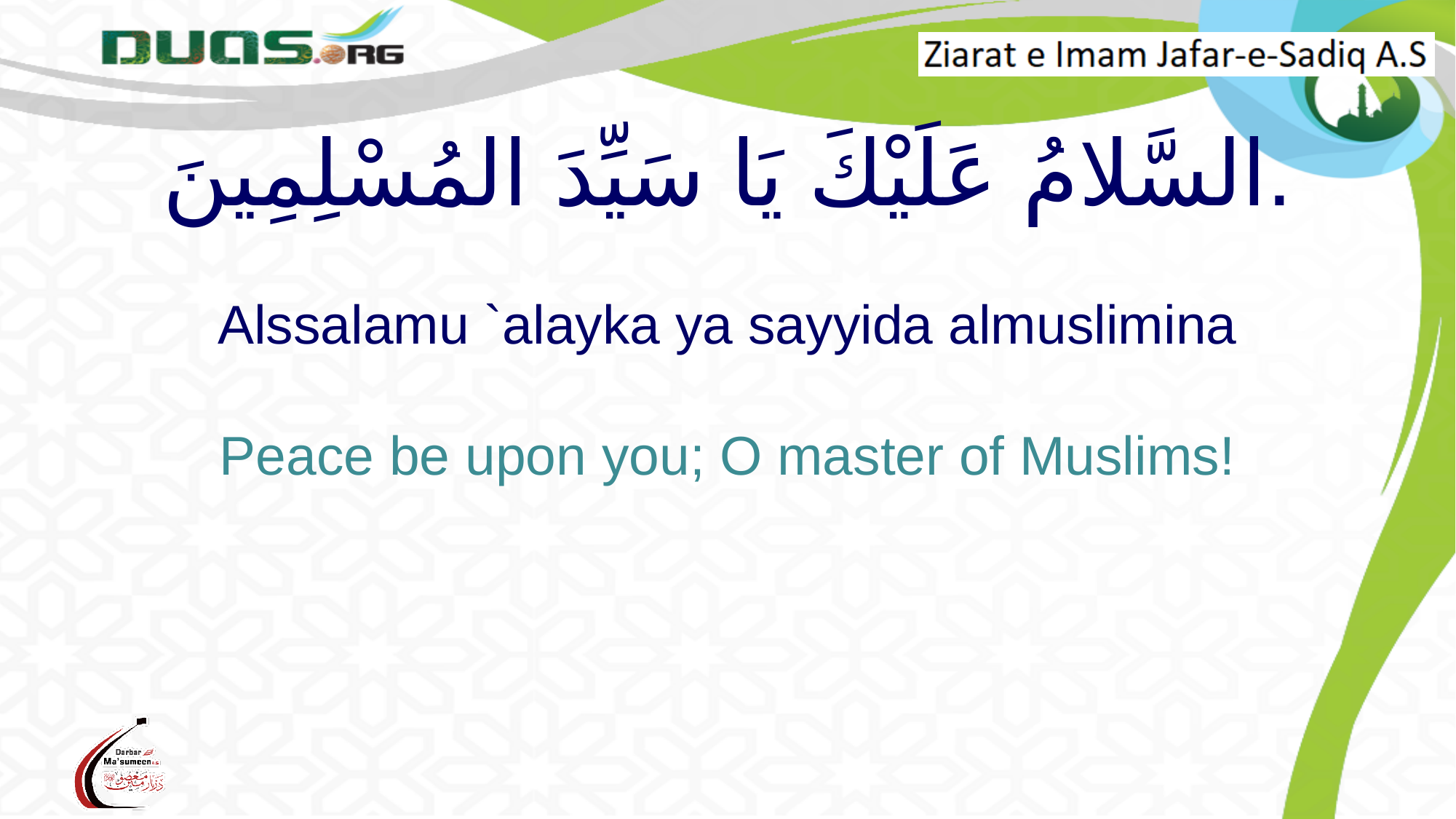

# السَّلامُ عَلَیْكَ یَا سَیِّدَ المُسْلِمِینَ. Alssalamu `alayka ya sayyida almuslimina Peace be upon you; O master of Muslims!